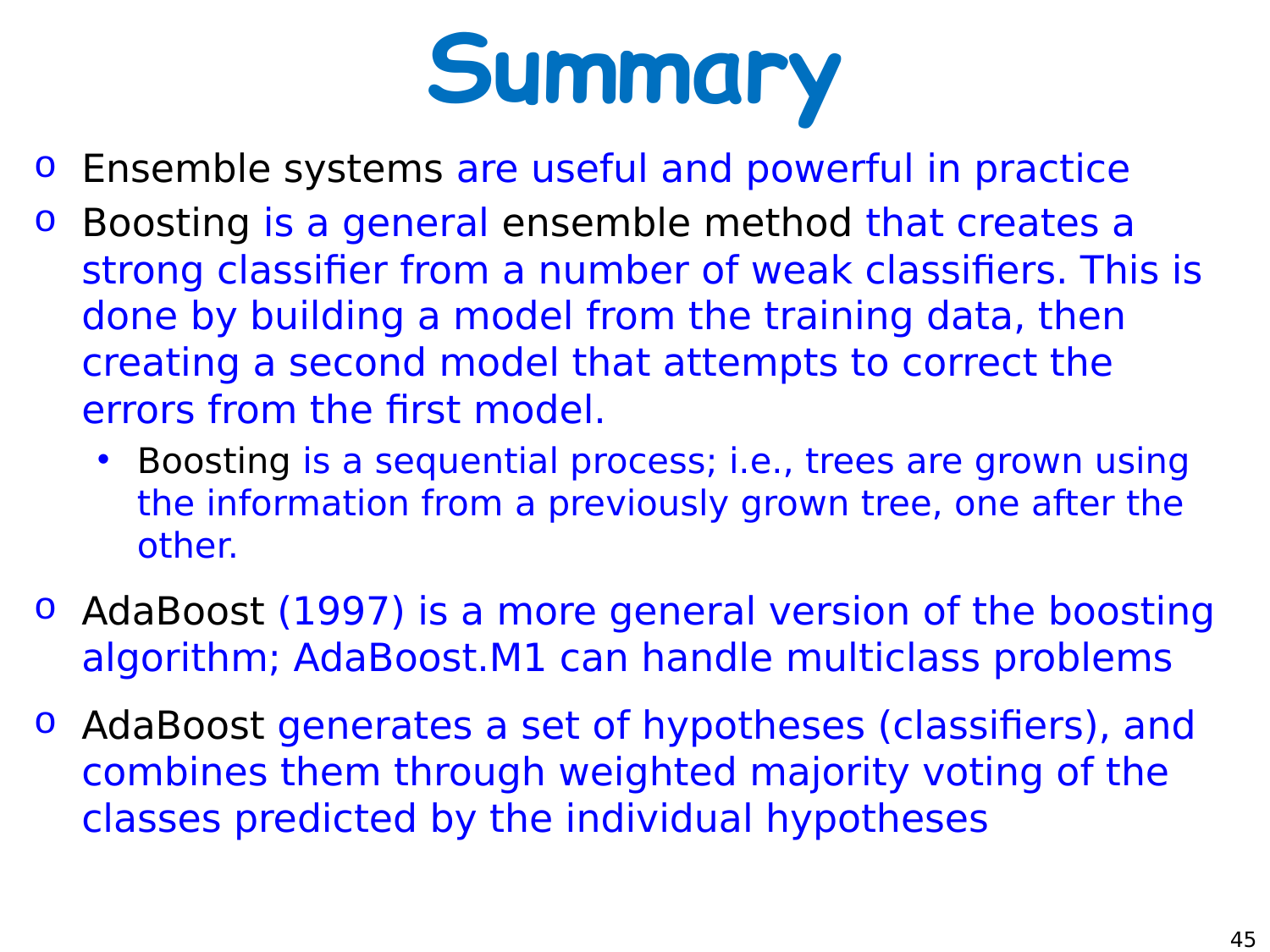

# Summary
Ensemble systems are useful and powerful in practice
Boosting is a general ensemble method that creates a strong classifier from a number of weak classifiers. This is done by building a model from the training data, then creating a second model that attempts to correct the errors from the first model.
Boosting is a sequential process; i.e., trees are grown using the information from a previously grown tree, one after the other.
AdaBoost (1997) is a more general version of the boosting algorithm; AdaBoost.M1 can handle multiclass problems
AdaBoost generates a set of hypotheses (classifiers), and combines them through weighted majority voting of the classes predicted by the individual hypotheses

45